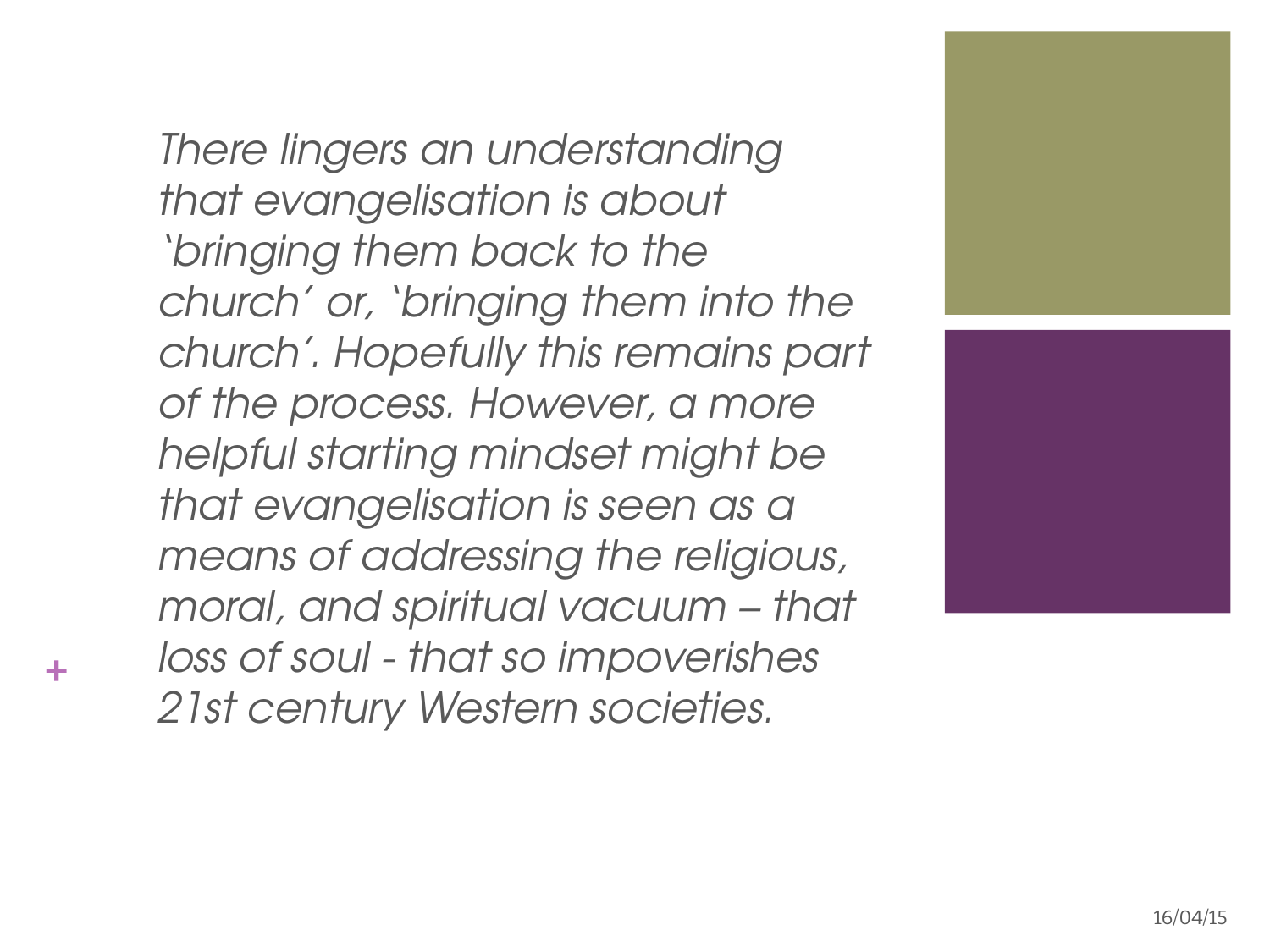

6
There lingers an understanding that evangelisation is about ‘bringing them back to the church’ or, ‘bringing them into the church’. Hopefully this remains part of the process. However, a more helpful starting mindset might be that evangelisation is seen as a means of addressing the religious, moral, and spiritual vacuum – that loss of soul - that so impoverishes 21st century Western societies.
16/04/15